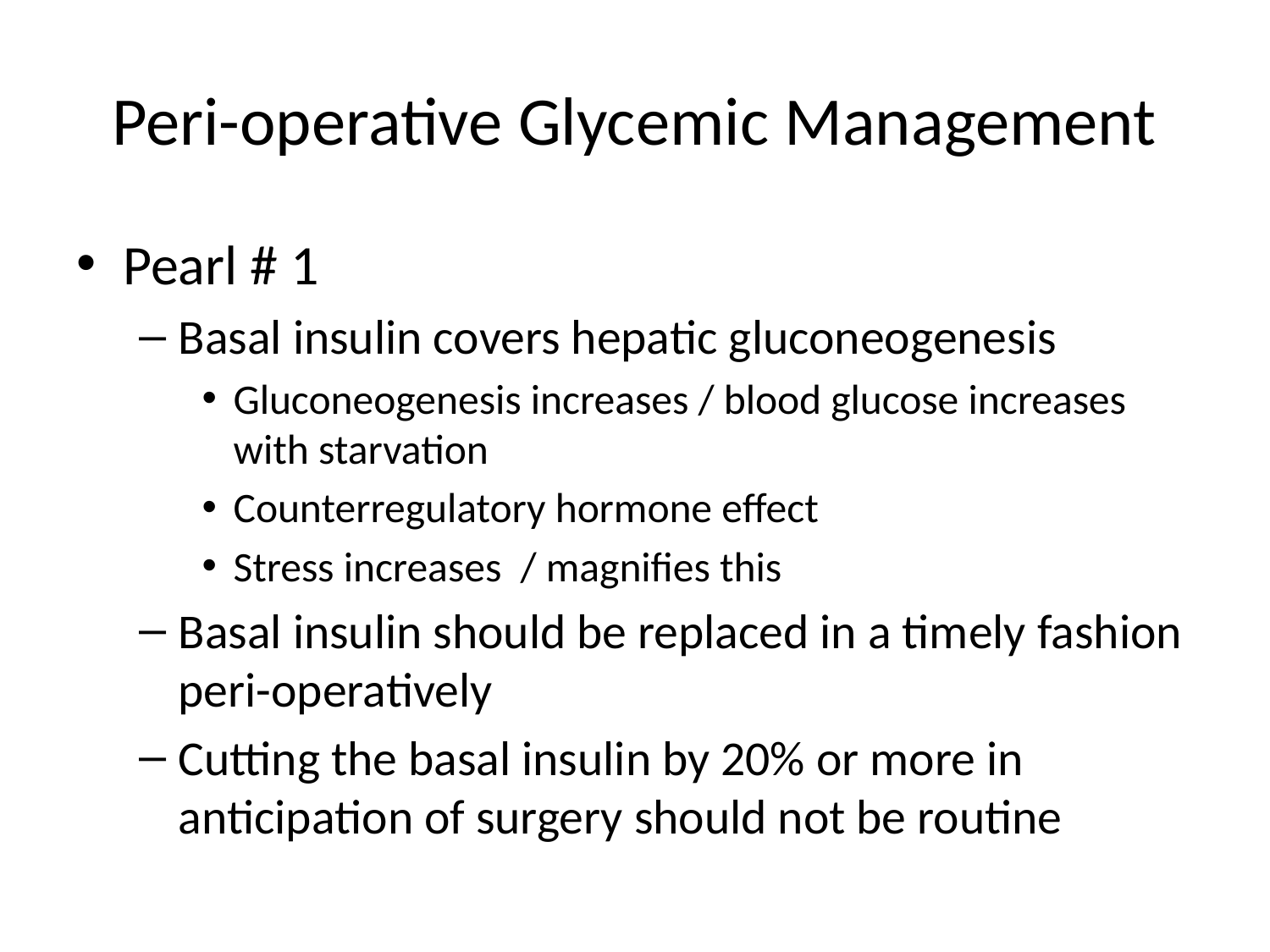

# Peri-operative Glycemic Management
Pearl # 1
Basal insulin covers hepatic gluconeogenesis
Gluconeogenesis increases / blood glucose increases with starvation
Counterregulatory hormone effect
Stress increases  / magnifies this
Basal insulin should be replaced in a timely fashion peri-operatively
Cutting the basal insulin by 20% or more in anticipation of surgery should not be routine